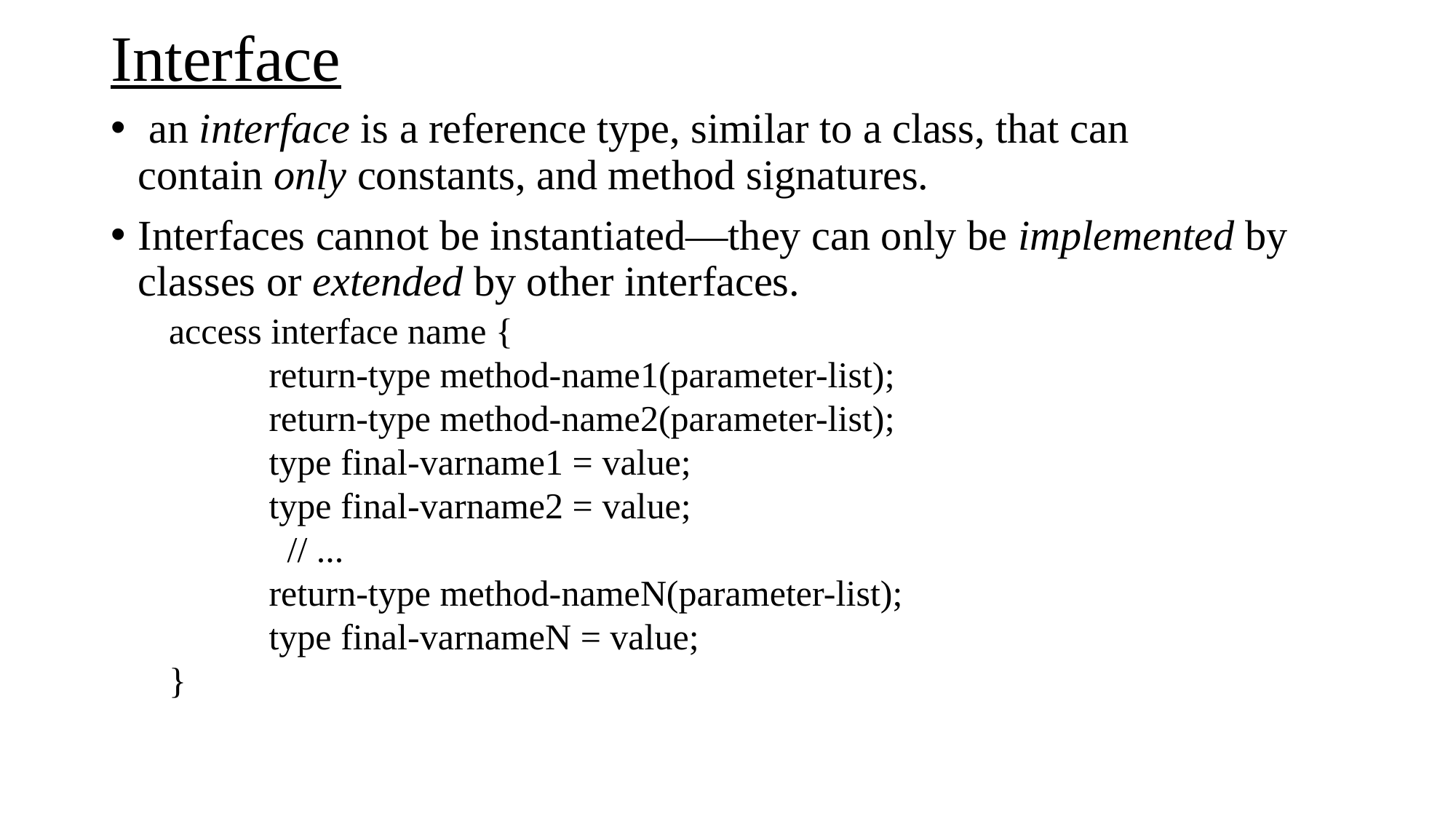

# Interface
 an interface is a reference type, similar to a class, that can contain only constants, and method signatures.
Interfaces cannot be instantiated—they can only be implemented by classes or extended by other interfaces.
access interface name {
           return-type method-name1(parameter-list);
           return-type method-name2(parameter-list);
           type final-varname1 = value;
           type final-varname2 = value;
             // ...
           return-type method-nameN(parameter-list);
           type final-varnameN = value;
}